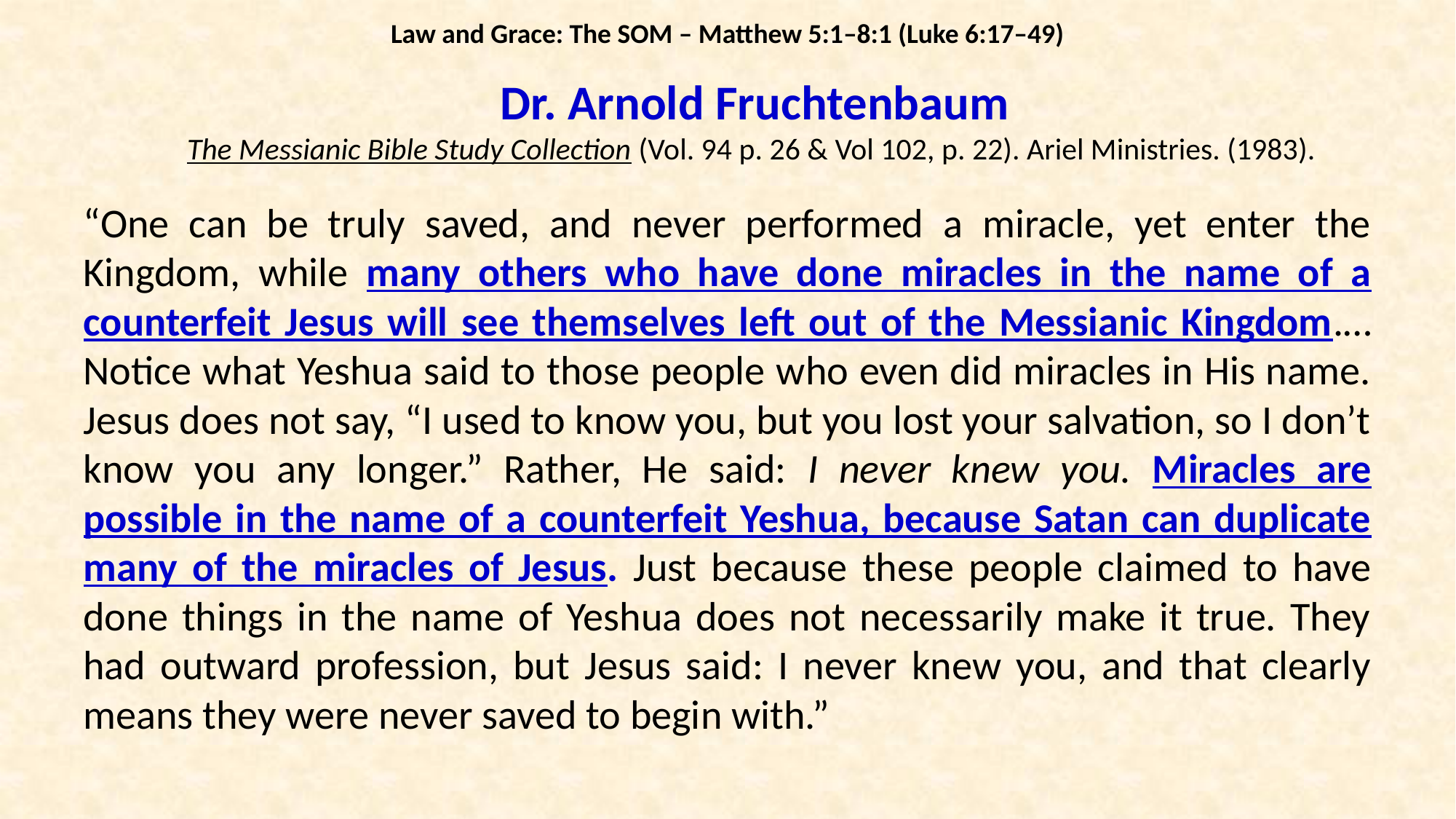

Law and Grace: The SOM – Matthew 5:1–8:1 (Luke 6:17–49)
Dr. Arnold Fruchtenbaum
The Messianic Bible Study Collection (Vol. 94 p. 26 & Vol 102, p. 22). Ariel Ministries. (1983).
“One can be truly saved, and never performed a miracle, yet enter the Kingdom, while many others who have done miracles in the name of a counterfeit Jesus will see themselves left out of the Messianic Kingdom.…Notice what Yeshua said to those people who even did miracles in His name. Jesus does not say, “I used to know you, but you lost your salvation, so I don’t know you any longer.” Rather, He said: I never knew you. Miracles are possible in the name of a counterfeit Yeshua, because Satan can duplicate many of the miracles of Jesus. Just because these people claimed to have done things in the name of Yeshua does not necessarily make it true. They had outward profession, but Jesus said: I never knew you, and that clearly means they were never saved to begin with.”